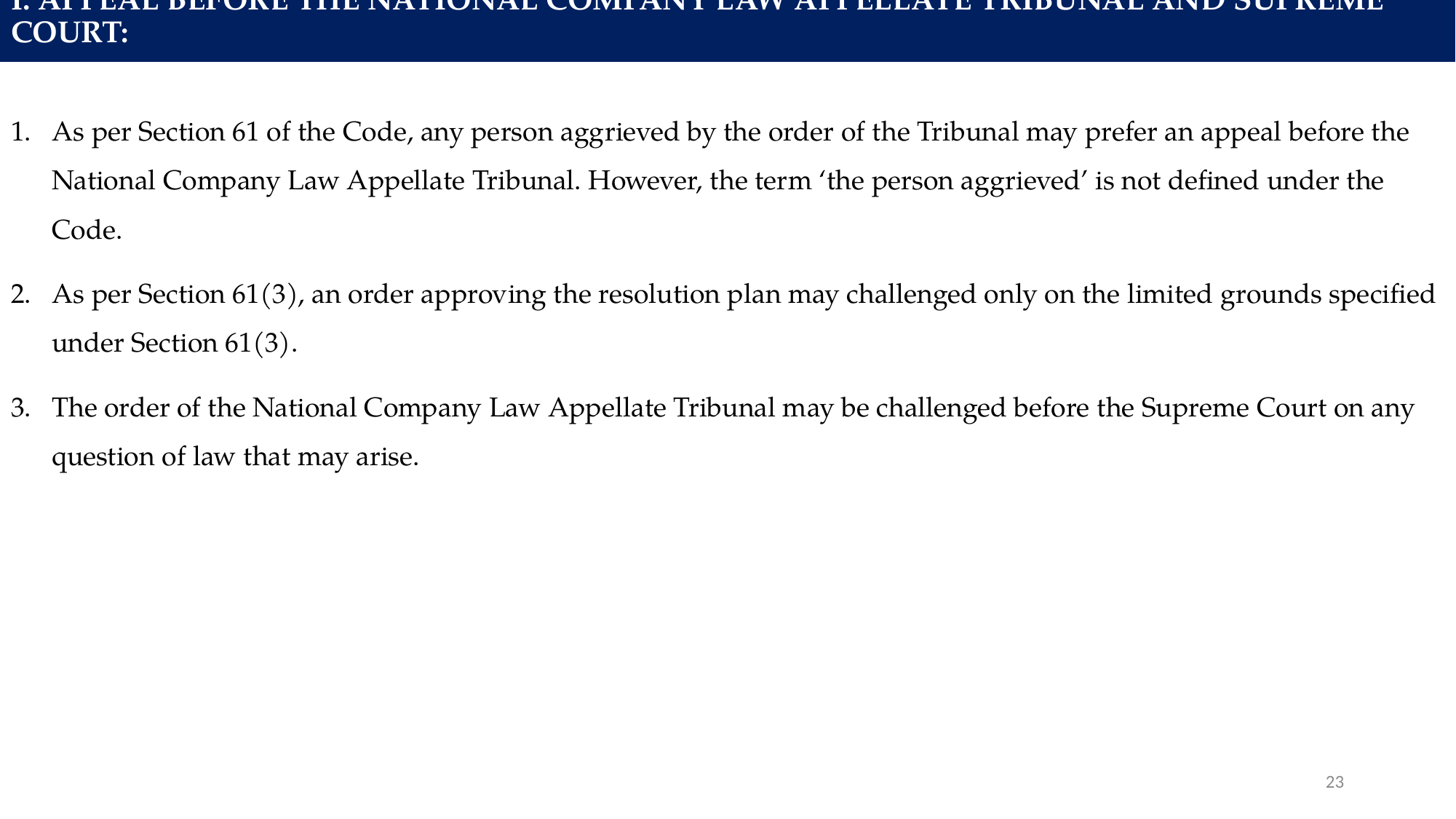

# I. Appeal before the National Company Law Appellate Tribunal and Supreme Court:
As per Section 61 of the Code, any person aggrieved by the order of the Tribunal may prefer an appeal before the National Company Law Appellate Tribunal. However, the term ‘the person aggrieved’ is not defined under the Code.
As per Section 61(3), an order approving the resolution plan may challenged only on the limited grounds specified under Section 61(3).
The order of the National Company Law Appellate Tribunal may be challenged before the Supreme Court on any question of law that may arise.

23